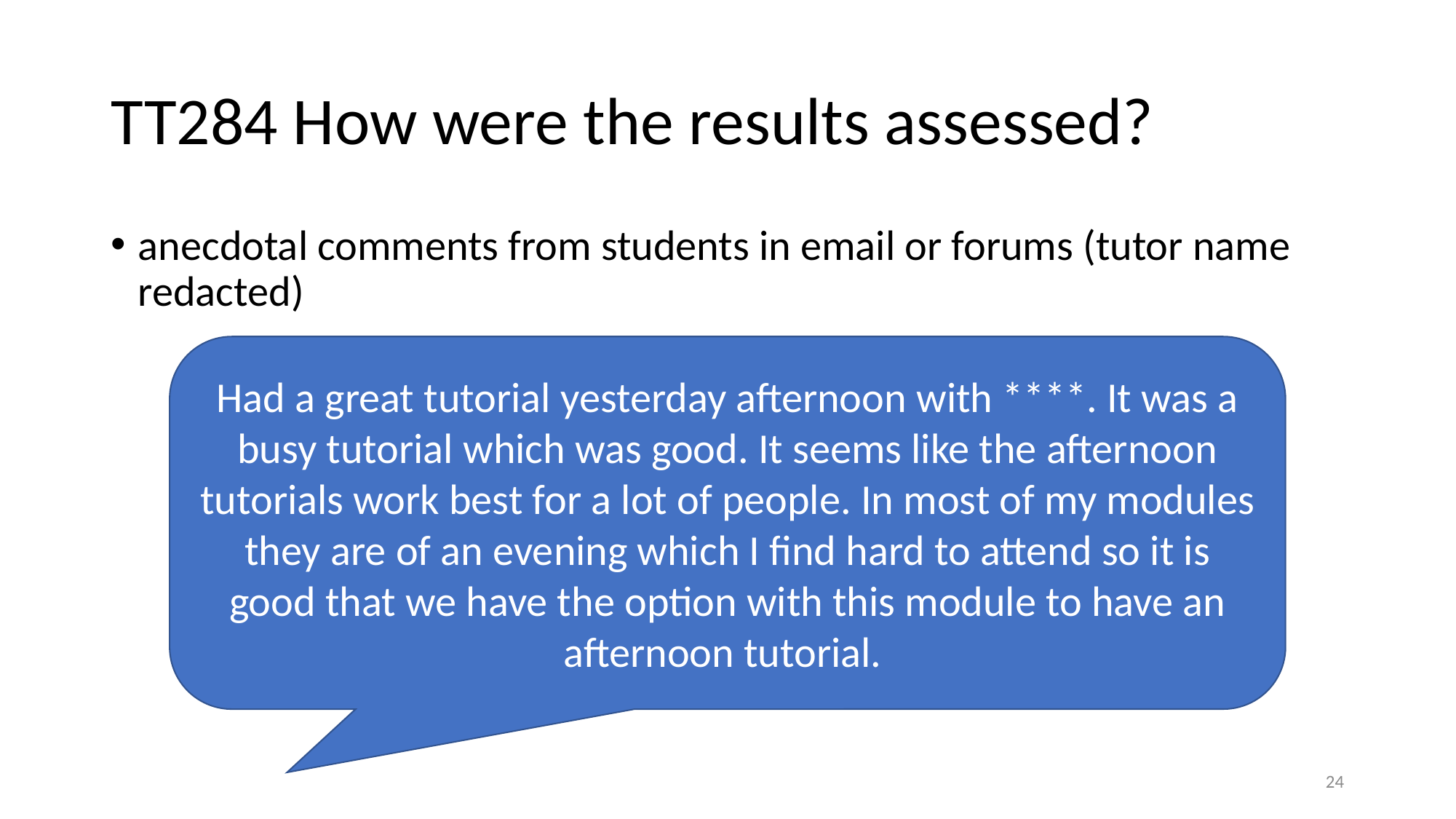

# TT284 How were the results assessed?
anecdotal comments from students in email or forums (tutor name redacted)
Had a great tutorial yesterday afternoon with ****. It was a busy tutorial which was good. It seems like the afternoon tutorials work best for a lot of people. In most of my modules they are of an evening which I find hard to attend so it is good that we have the option with this module to have an afternoon tutorial.
24